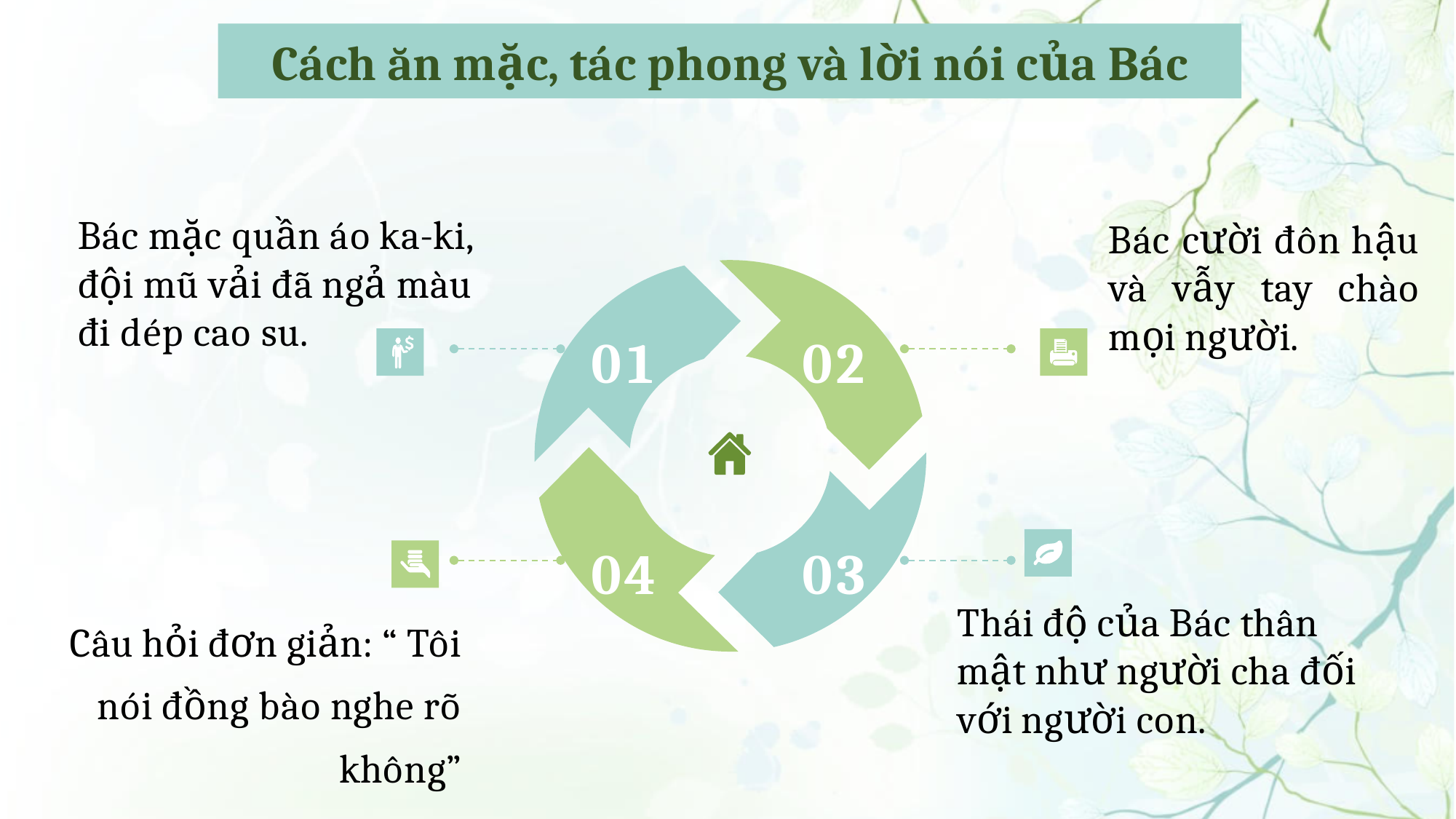

Cách ăn mặc, tác phong và lời nói của Bác
Bác mặc quần áo ka-ki, đội mũ vải đã ngả màu đi dép cao su.
Bác cười đôn hậu và vẫy tay chào mọi người.

02

01

04

03

Thái độ của Bác thân mật như người cha đối với người con.
Câu hỏi đơn giản: “ Tôi nói đồng bào nghe rõ không”